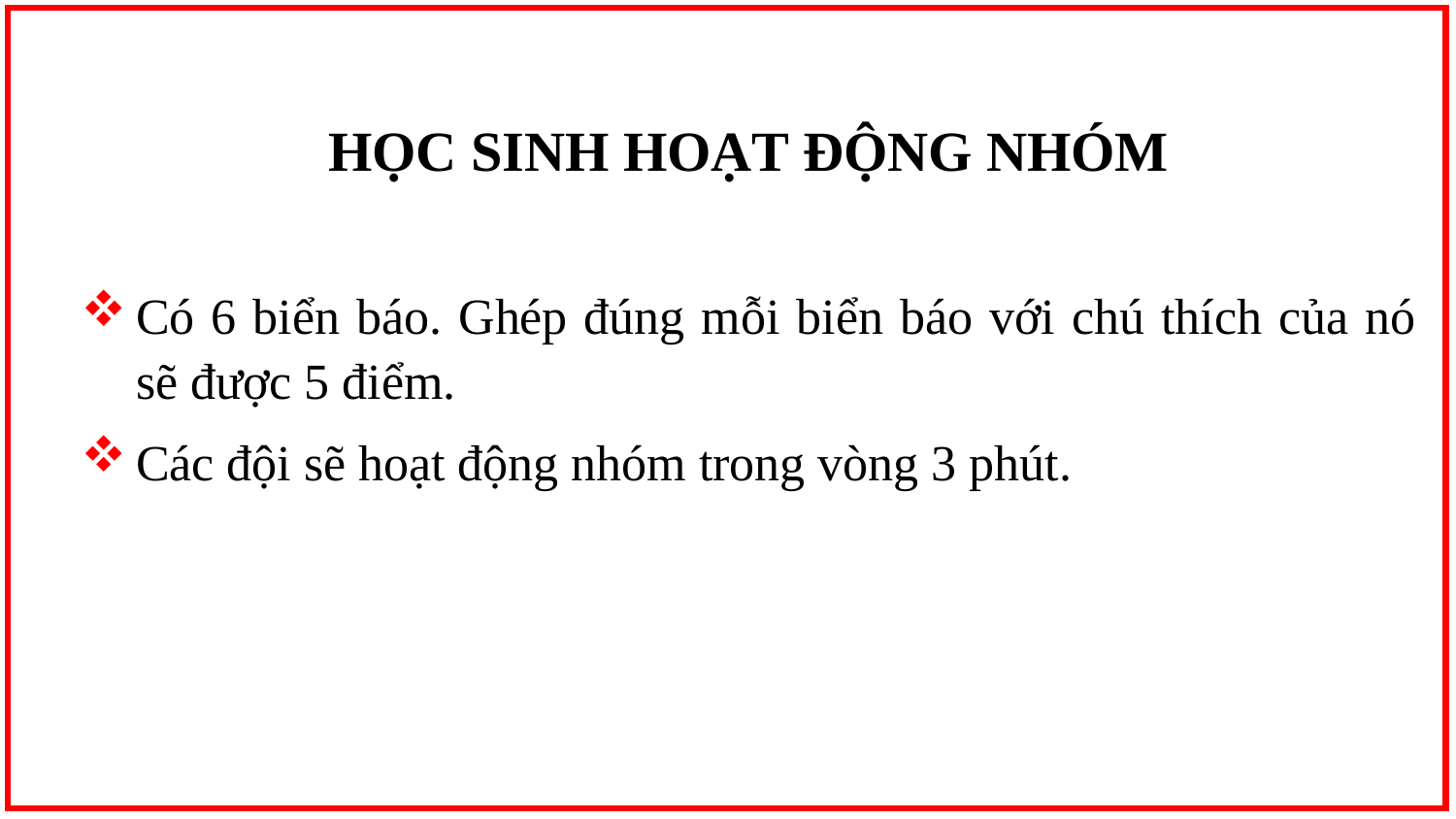

HỌC SINH HOẠT ĐỘNG NHÓM
Có 6 biển báo. Ghép đúng mỗi biển báo với chú thích của nó sẽ được 5 điểm.
Các đội sẽ hoạt động nhóm trong vòng 3 phút.